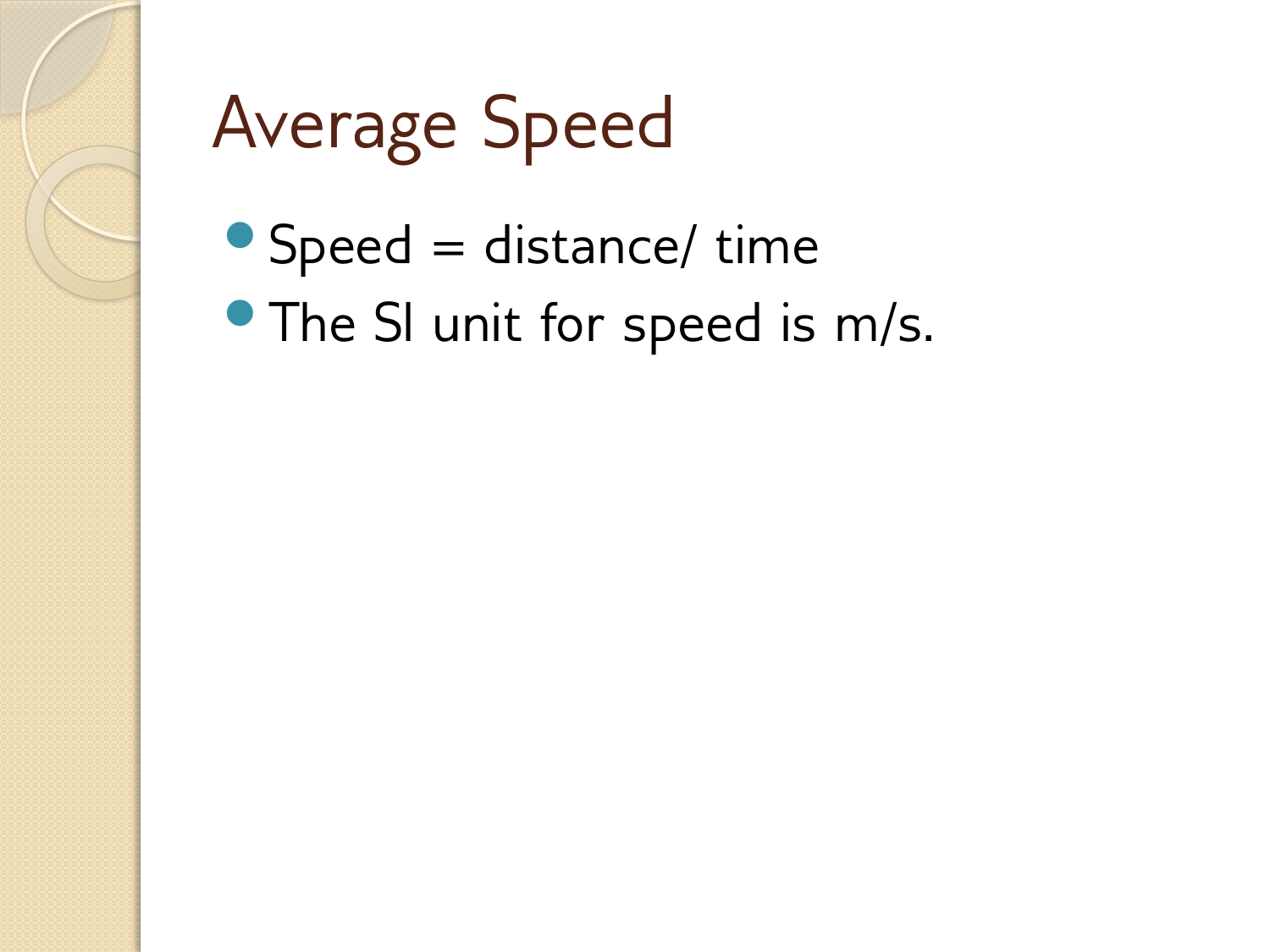

# Average Speed
Speed = distance/ time
The SI unit for speed is m/s.